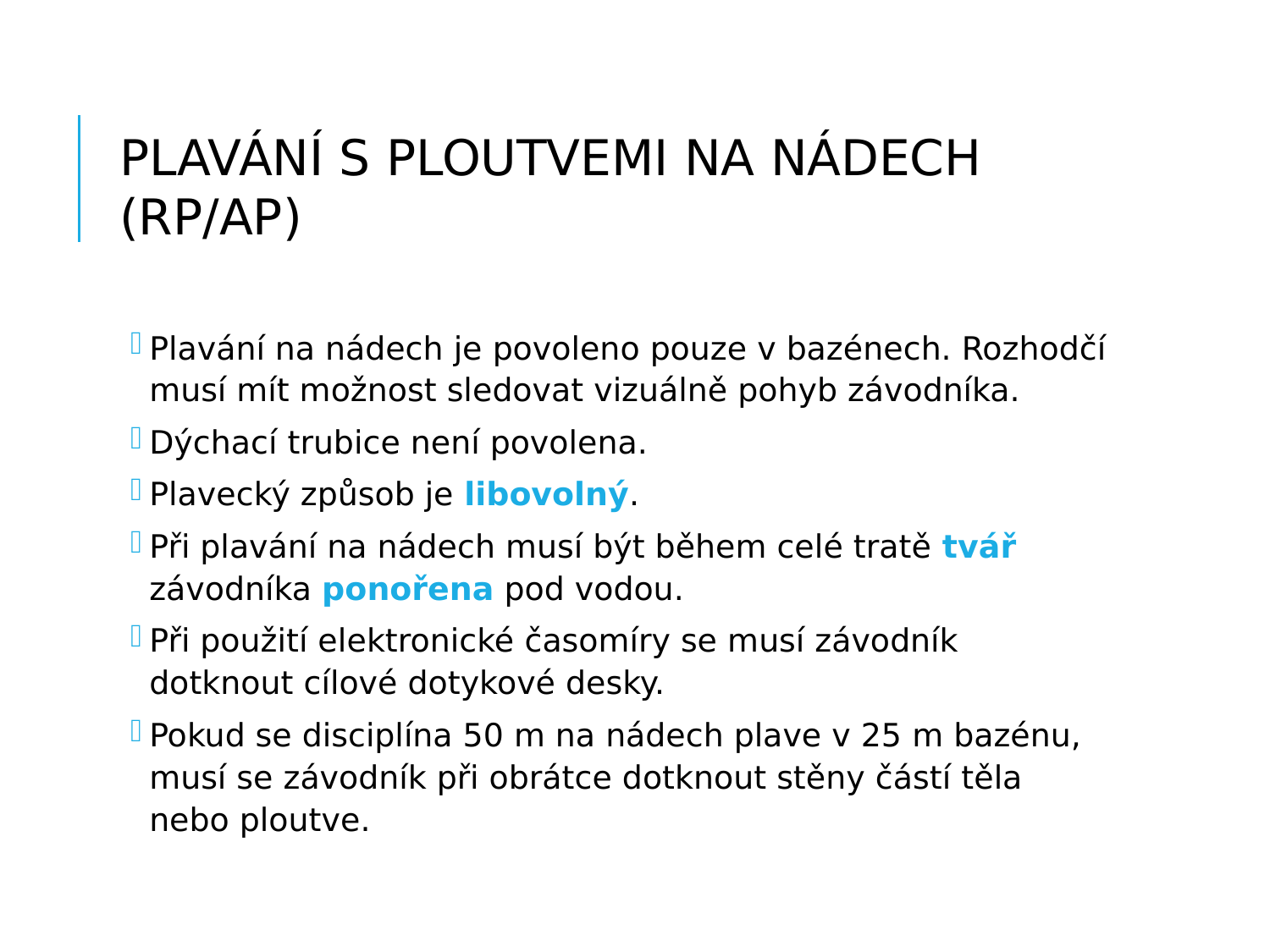

# PLAVÁNÍ S PLOUTVEMI NA NÁDECH (RP/AP)
Plavání na nádech je povoleno pouze v bazénech. Rozhodčí musí mít možnost sledovat vizuálně pohyb závodníka.
Dýchací trubice není povolena.
Plavecký způsob je libovolný.
Při plavání na nádech musí být během celé tratě tvář závodníka ponořena pod vodou.
Při použití elektronické časomíry se musí závodník dotknout cílové dotykové desky.
Pokud se disciplína 50 m na nádech plave v 25 m bazénu, musí se závodník při obrátce dotknout stěny částí těla nebo ploutve.